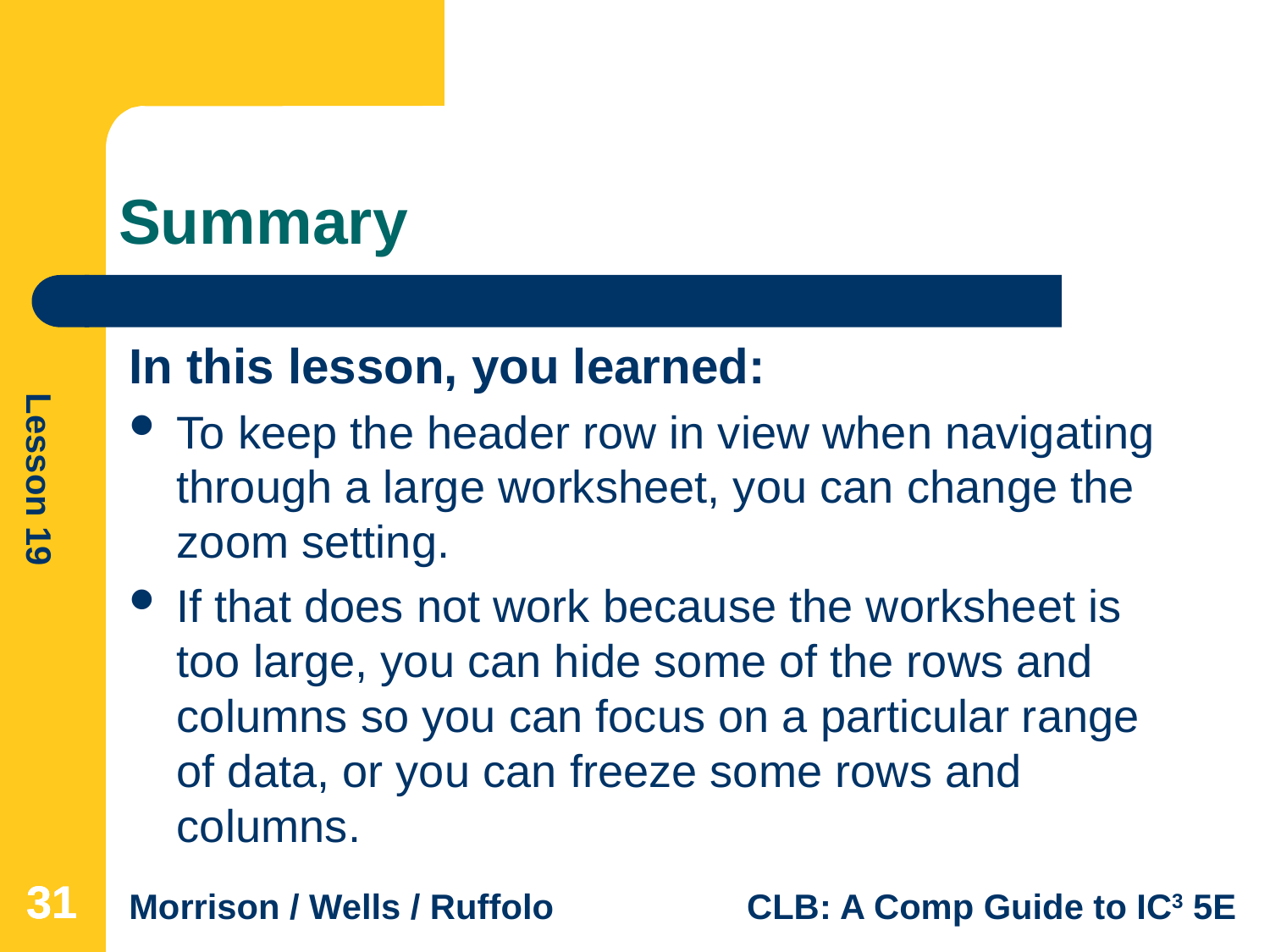

# Summary
In this lesson, you learned:
To keep the header row in view when navigating through a large worksheet, you can change the zoom setting.
If that does not work because the worksheet is too large, you can hide some of the rows and columns so you can focus on a particular range of data, or you can freeze some rows and columns.
31
31
31